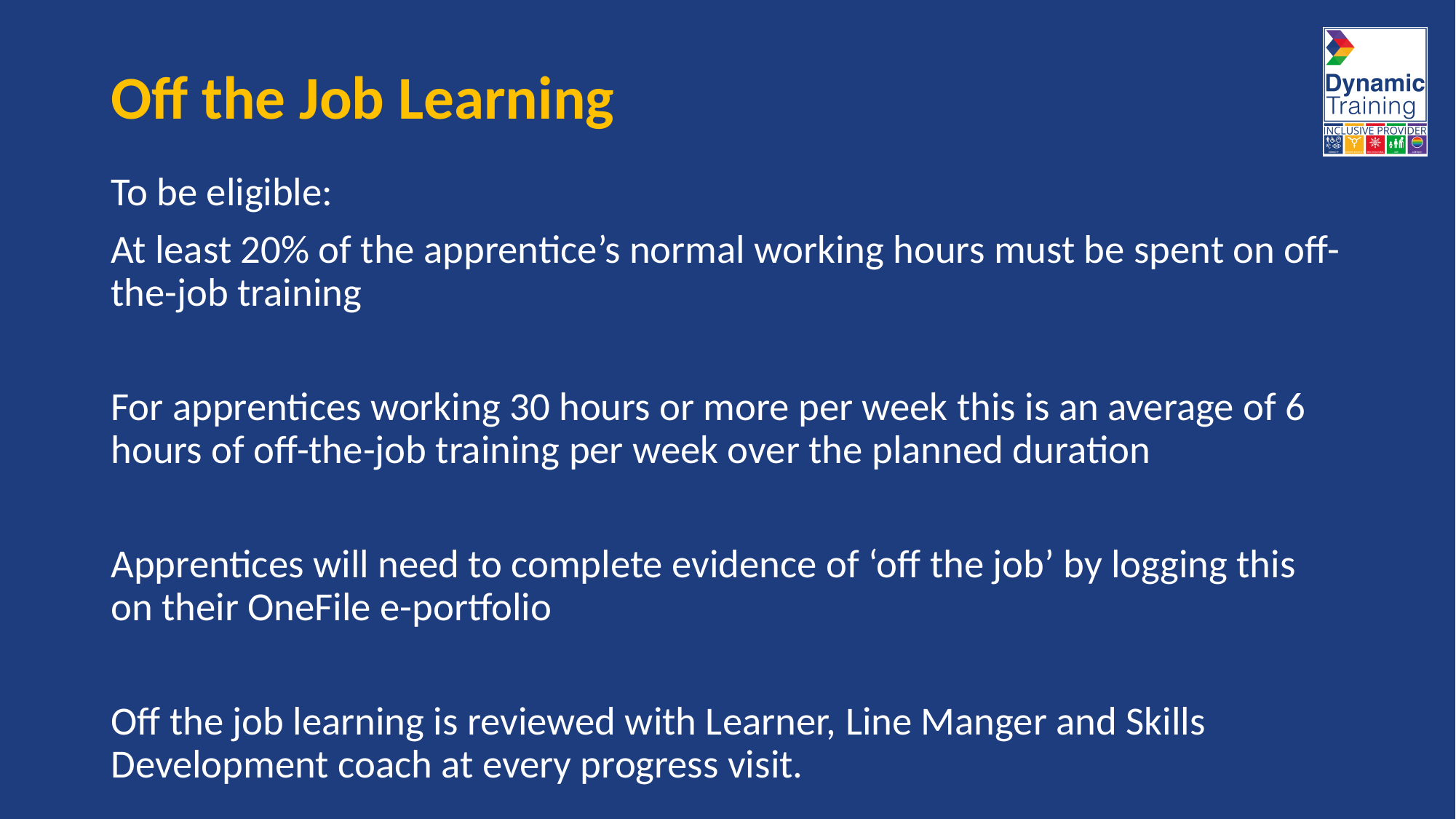

# Off the Job Learning
To be eligible:
At least 20% of the apprentice’s normal working hours must be spent on off-the-job training

For apprentices working 30 hours or more per week this is an average of 6 hours of off-the-job training per week over the planned duration

Apprentices will need to complete evidence of ‘off the job’ by logging this on their OneFile e-portfolio

Off the job learning is reviewed with Learner, Line Manger and Skills Development coach at every progress visit.